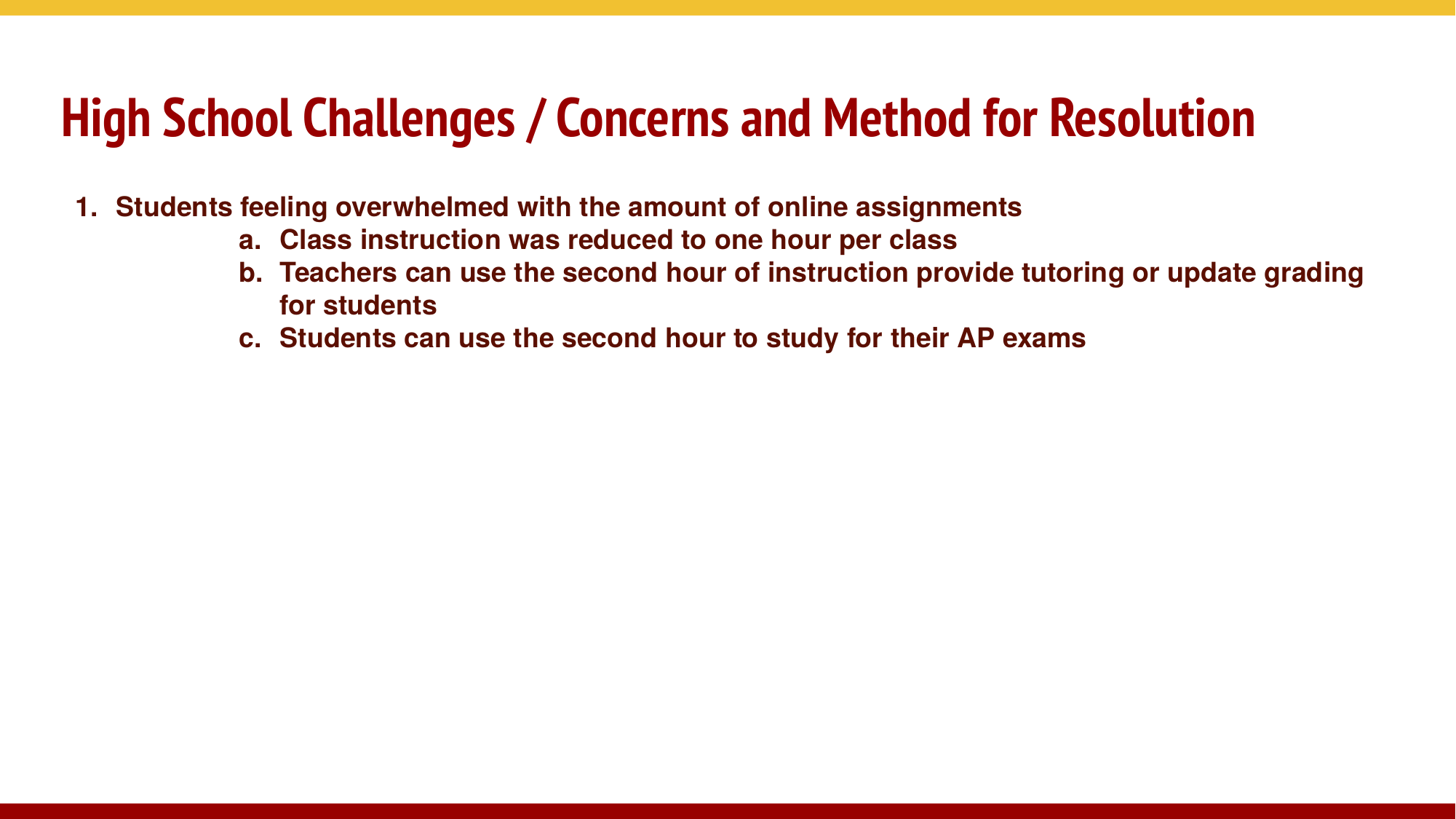

# High School Challenges / Concerns and Method for Resolution

Students feeling overwhelmed with the amount of online assignments
Class instruction was reduced to one hour per class
Teachers can use the second hour of instruction provide tutoring or update grading for students
Students can use the second hour to study for their AP exams